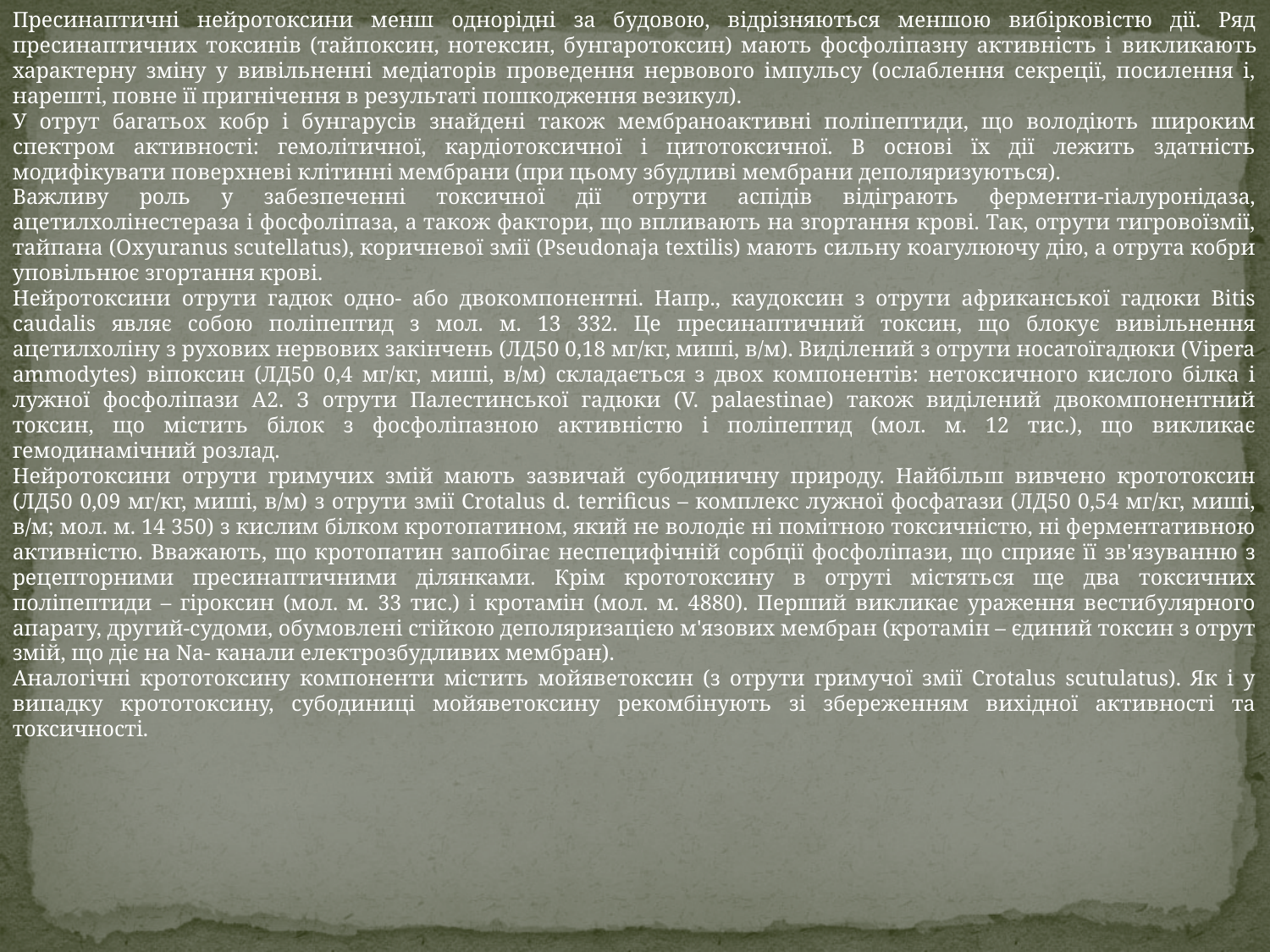

Пресинаптичні нейротоксини менш однорідні за будовою, відрізняються меншою вибірковістю дії. Ряд пресинаптичних токсинів (тайпоксин, нотексин, бунгаротоксин) мають фосфоліпазну активність і викликають характерну зміну у вивільненні медіаторів проведення нервового імпульсу (ослаблення секреції, посилення і, нарешті, повне її пригнічення в результаті пошкодження везикул).
У отрут багатьох кобр і бунгарусів знайдені також мембраноактивні поліпептиди, що володіють широким спектром активності: гемолітичної, кардіотоксичної і цитотоксичної. В основі їх дії лежить здатність модифікувати поверхневі клітинні мембрани (при цьому збудливі мембрани деполяризуються).
Важливу роль у забезпеченні токсичної дії отрути аспідів відіграють ферменти-гіалуронідаза, ацетилхолінестераза і фосфоліпаза, а також фактори, що впливають на згортання крові. Так, отрути тигровоїзмії, тайпана (Oxyuranus scutellatus), коричневої змії (Pseudonaja textilis) мають сильну коагулюючу дію, а отрута кобри уповільнює згортання крові.
Нейротоксини отрути гадюк одно- або двокомпонентні. Напр., каудоксин з отрути африканської гадюки Bitis caudalis являє собою поліпептид з мол. м. 13 332. Це пресинаптичний токсин, що блокує вивільнення ацетилхоліну з рухових нервових закінчень (ЛД50 0,18 мг/кг, миші, в/м). Виділений з отрути носатоїгадюки (Vipera ammodytes) віпоксин (ЛД50 0,4 мг/кг, миші, в/м) складається з двох компонентів: нетоксичного кислого білка і лужної фосфоліпази А2. З отрути Палестинської гадюки (V. palaestinae) також виділений двокомпонентний токсин, що містить білок з фосфоліпазною активністю і поліпептид (мол. м. 12 тис.), що викликає гемодинамічний розлад.
Нейротоксини отрути гримучих змій мають зазвичай субодиничну природу. Найбільш вивчено крототоксин (ЛД50 0,09 мг/кг, миші, в/м) з отрути змії Crotalus d. terrificus – комплекс лужної фосфатази (ЛД50 0,54 мг/кг, миші, в/м; мол. м. 14 350) з кислим білком кротопатином, який не володіє ні помітною токсичністю, ні ферментативною активністю. Вважають, що кротопатин запобігає неспецифічній сорбції фосфоліпази, що сприяє її зв'язуванню з рецепторними пресинаптичними ділянками. Крім крототоксину в отруті містяться ще два токсичних поліпептиди – гіроксин (мол. м. 33 тис.) і кротамін (мол. м. 4880). Перший викликає ураження вестибулярного апарату, другий-судоми, обумовлені стійкою деполяризацією м'язових мембран (кротамін – єдиний токсин з отрут змій, що діє на Na- канали електрозбудливих мембран).
Аналогічні крототоксину компоненти містить мойяветоксин (з отрути гримучої змії Crotalus scutulatus). Як і у випадку крототоксину, субодиниці мойяветоксину рекомбінують зі збереженням вихідної активності та токсичності.